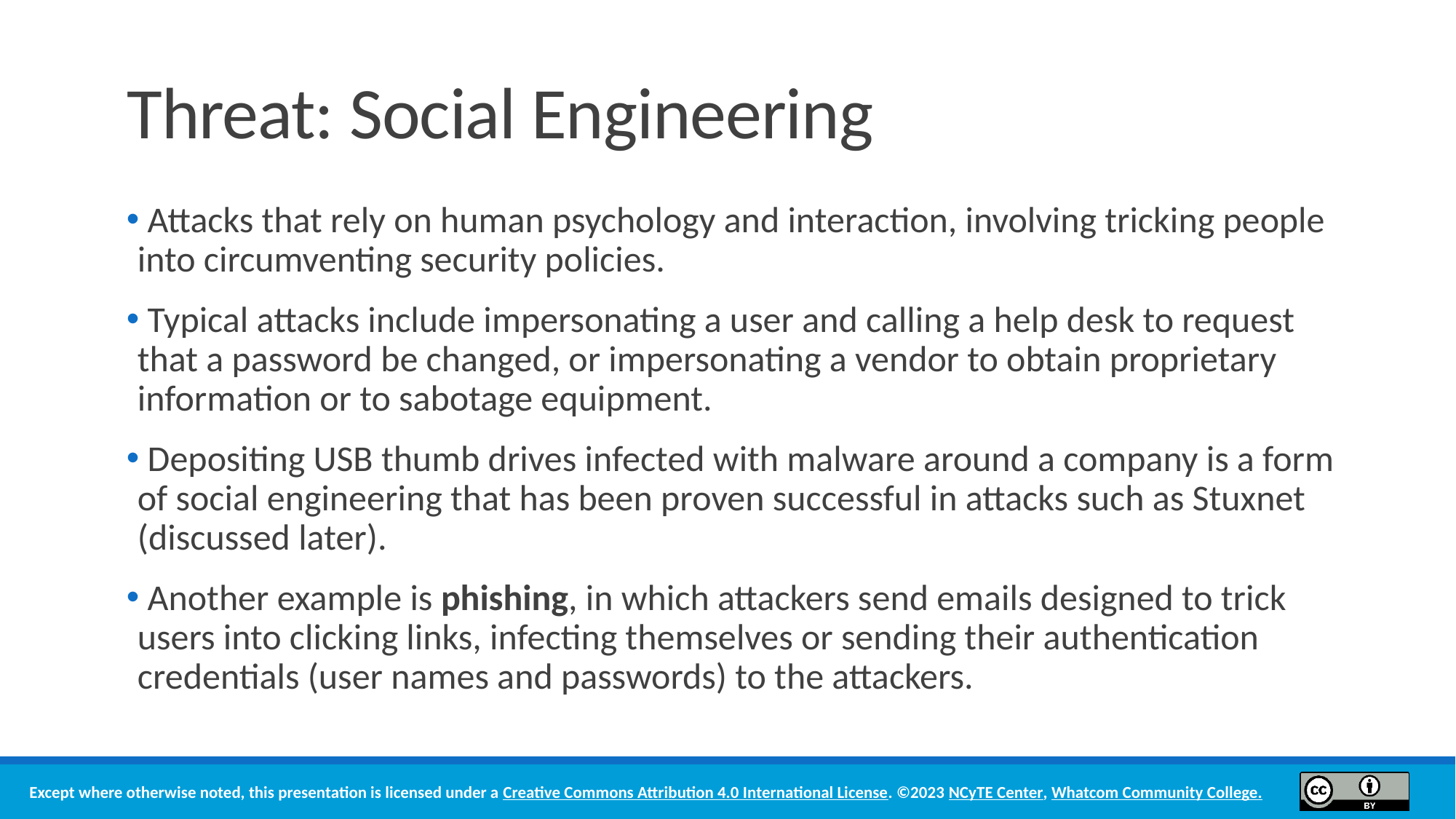

# Threat: Social Engineering
 Attacks that rely on human psychology and interaction, involving tricking people into circumventing security policies.
 Typical attacks include impersonating a user and calling a help desk to request that a password be changed, or impersonating a vendor to obtain proprietary information or to sabotage equipment.
 Depositing USB thumb drives infected with malware around a company is a form of social engineering that has been proven successful in attacks such as Stuxnet (discussed later).
 Another example is phishing, in which attackers send emails designed to trick users into clicking links, infecting themselves or sending their authentication credentials (user names and passwords) to the attackers.